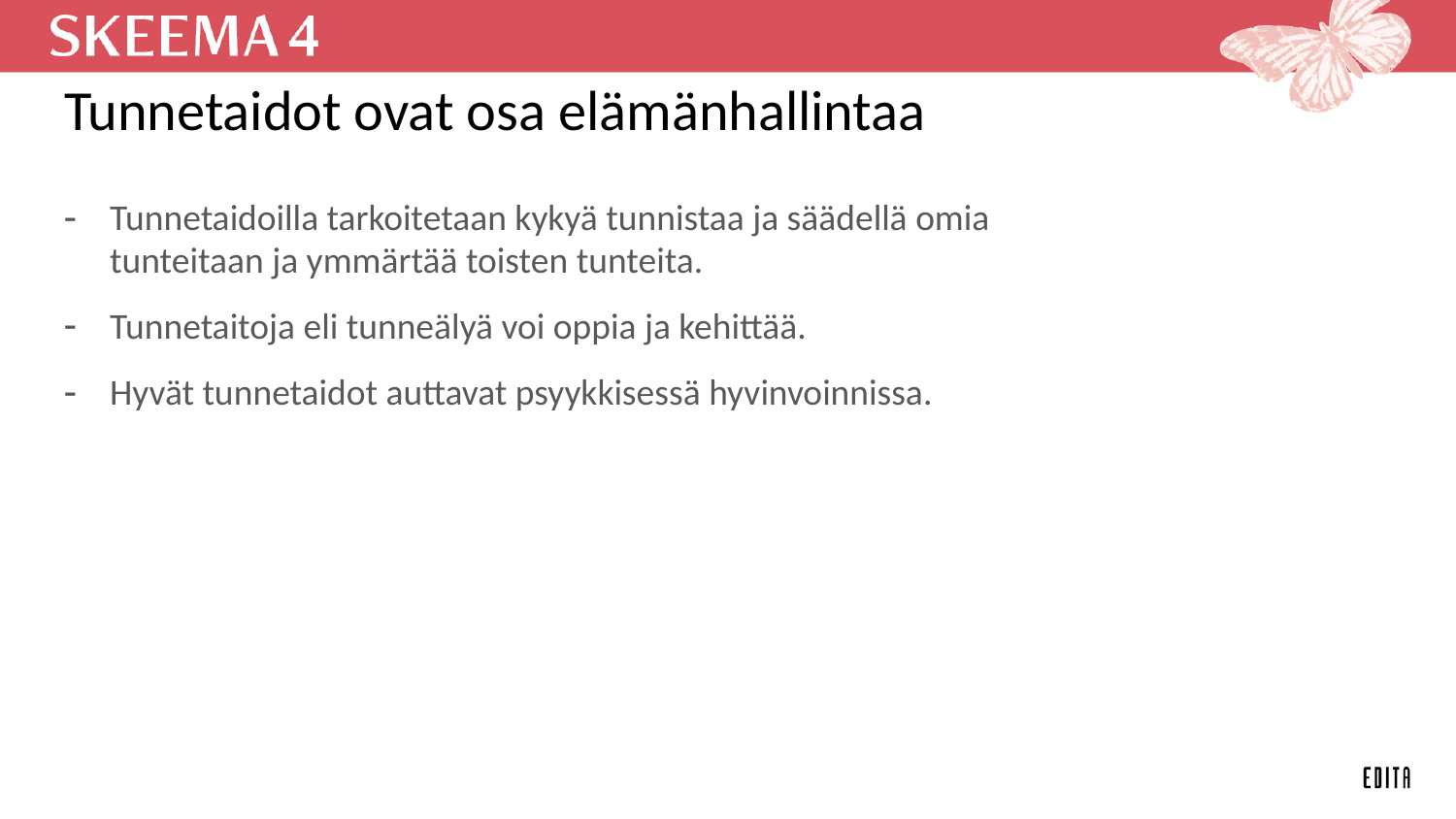

# Tunnetaidot ovat osa elämänhallintaa
Tunnetaidoilla tarkoitetaan kykyä tunnistaa ja säädellä omia tunteitaan ja ymmärtää toisten tunteita.
Tunnetaitoja eli tunneälyä voi oppia ja kehittää.
Hyvät tunnetaidot auttavat psyykkisessä hyvinvoinnissa.